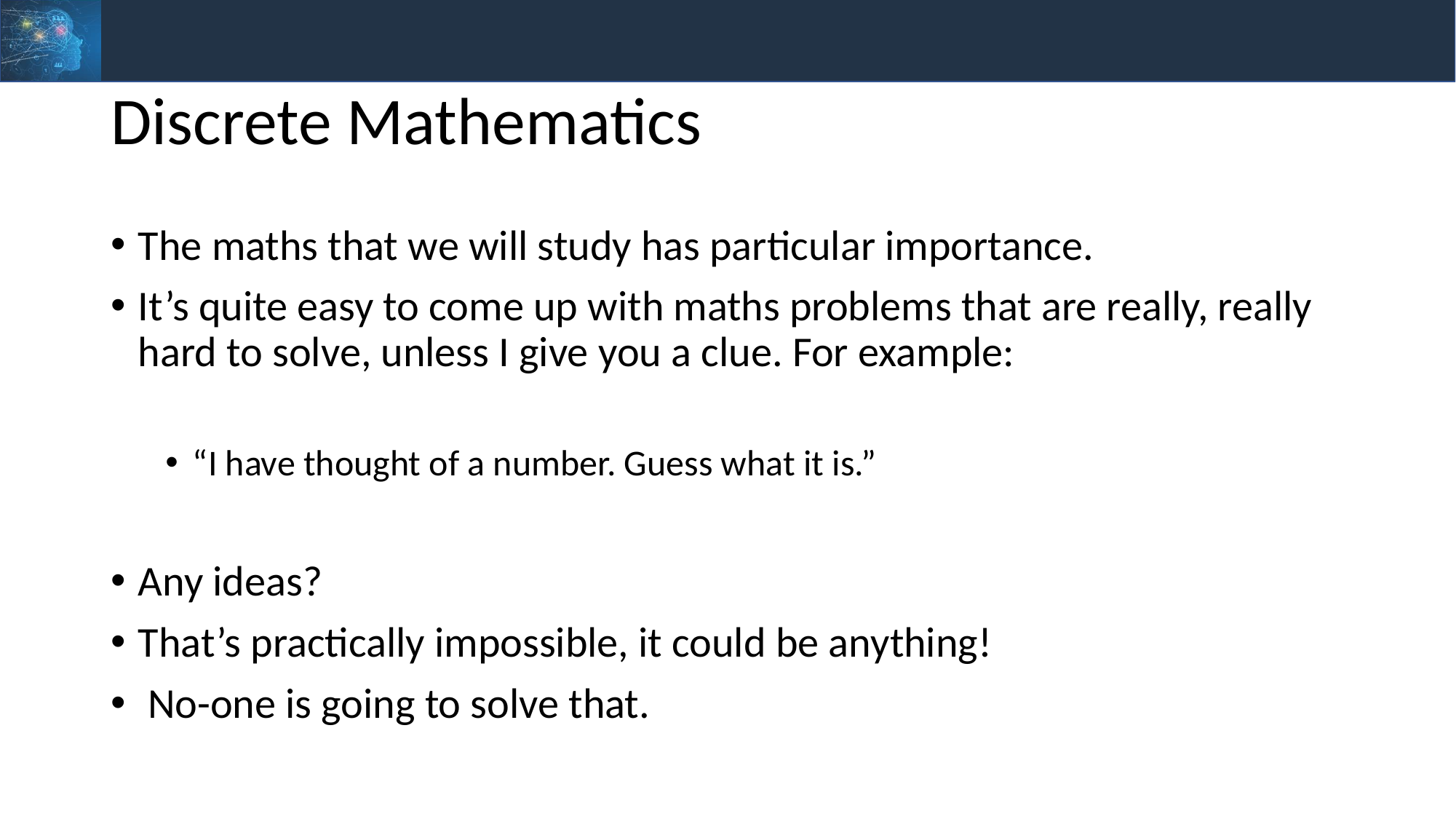

# Discrete Mathematics
The maths that we will study has particular importance.
It’s quite easy to come up with maths problems that are really, really hard to solve, unless I give you a clue. For example:

“I have thought of a number. Guess what it is.”

Any ideas?
That’s practically impossible, it could be anything!
 No-one is going to solve that.